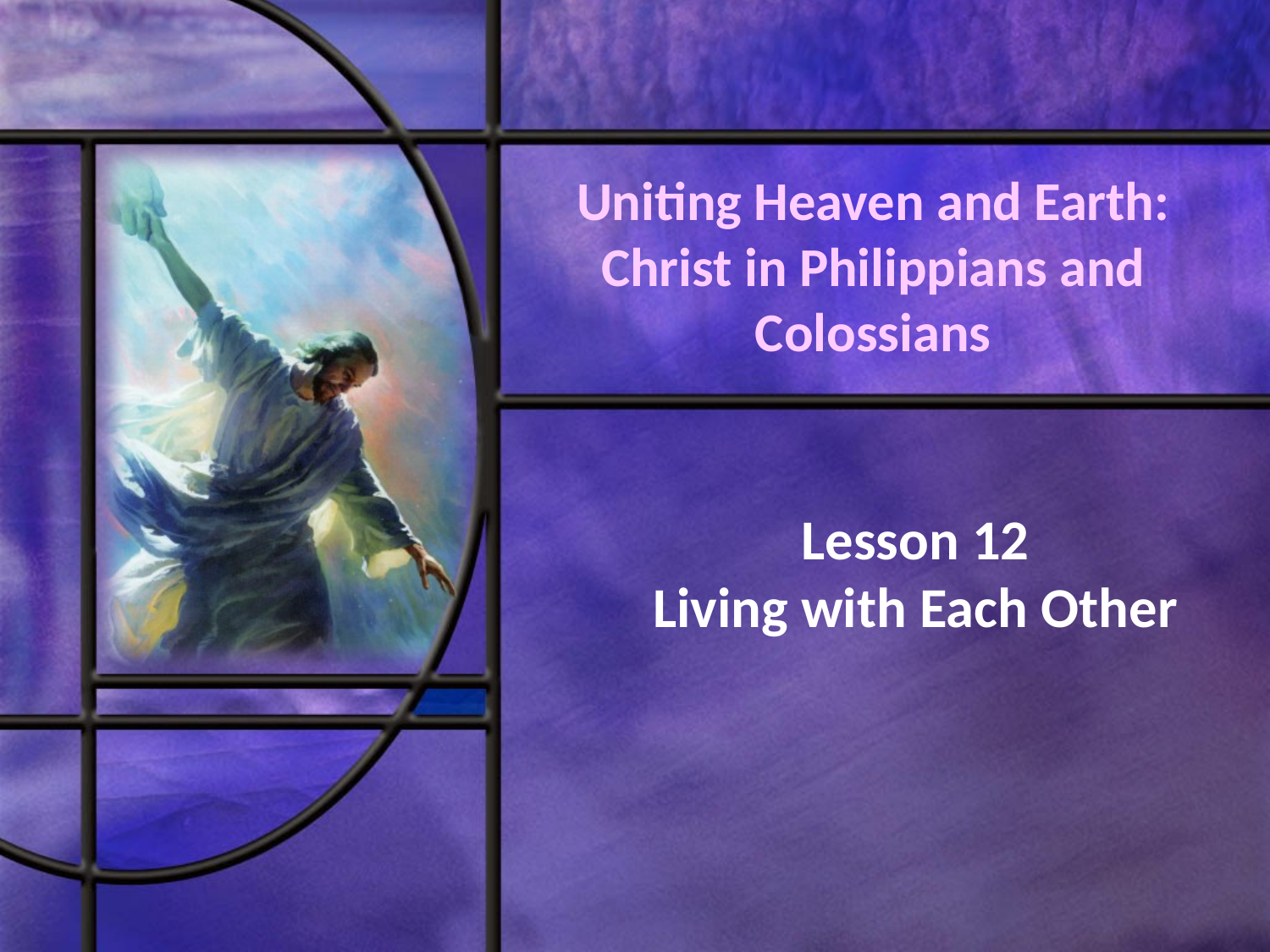

# Uniting Heaven and Earth: Christ in Philippians and Colossians
Lesson 12
Living with Each Other